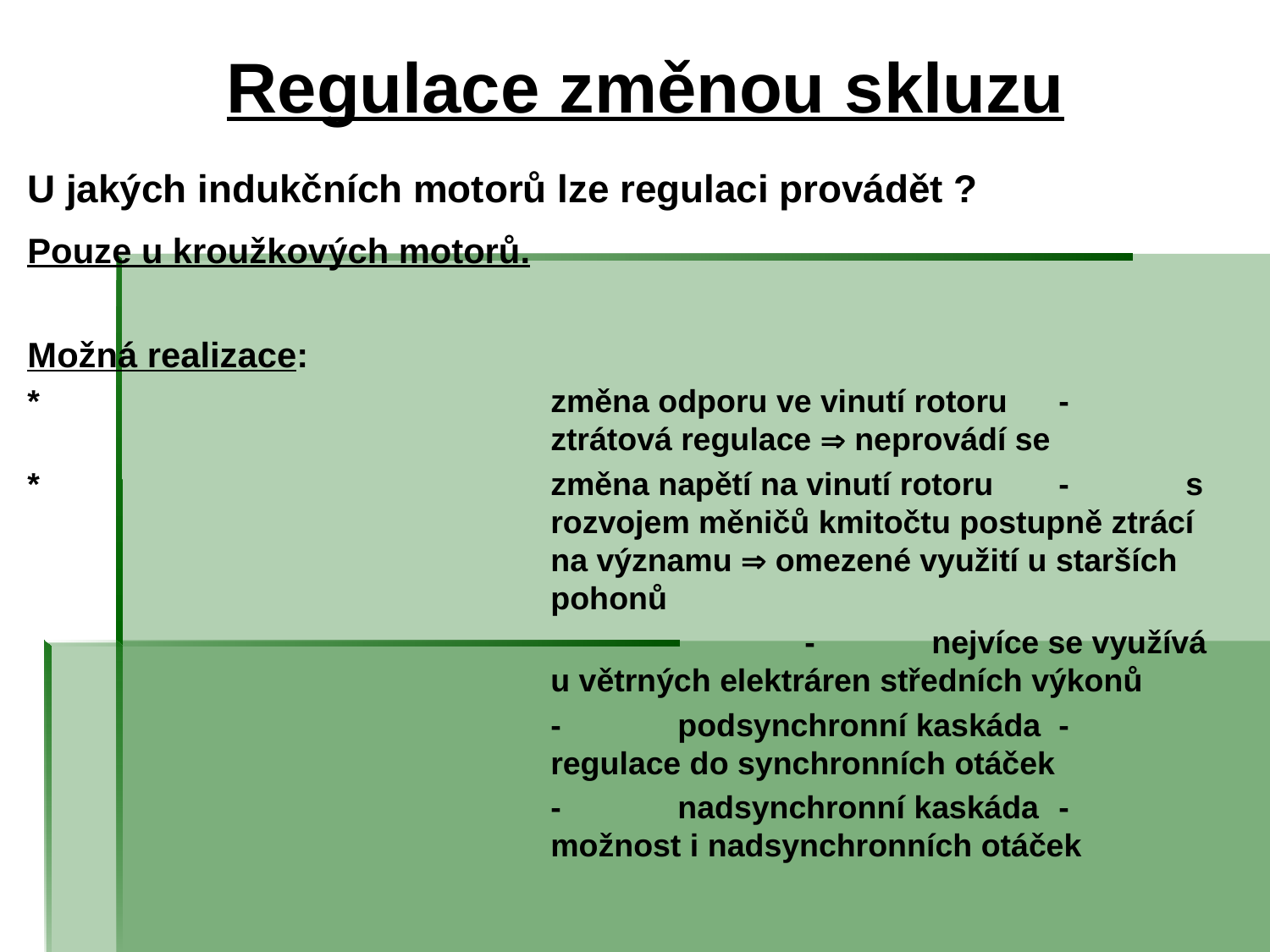

# Regulace změnou skluzu
U jakých indukčních motorů lze regulaci provádět ?
Pouze u kroužkových motorů.
Možná realizace:
*	změna odporu ve vinutí rotoru	- 	ztrátová regulace ⇒ neprovádí se
*	změna napětí na vinutí rotoru 	- 	s rozvojem měničů kmitočtu postupně ztrácí na významu ⇒ omezené využití u starších pohonů
			-	nejvíce se využívá u větrných elektráren středních výkonů
	-	podsynchronní kaskáda	-	regulace do synchronních otáček
	-	nadsynchronní kaskáda	-	možnost i nadsynchronních otáček